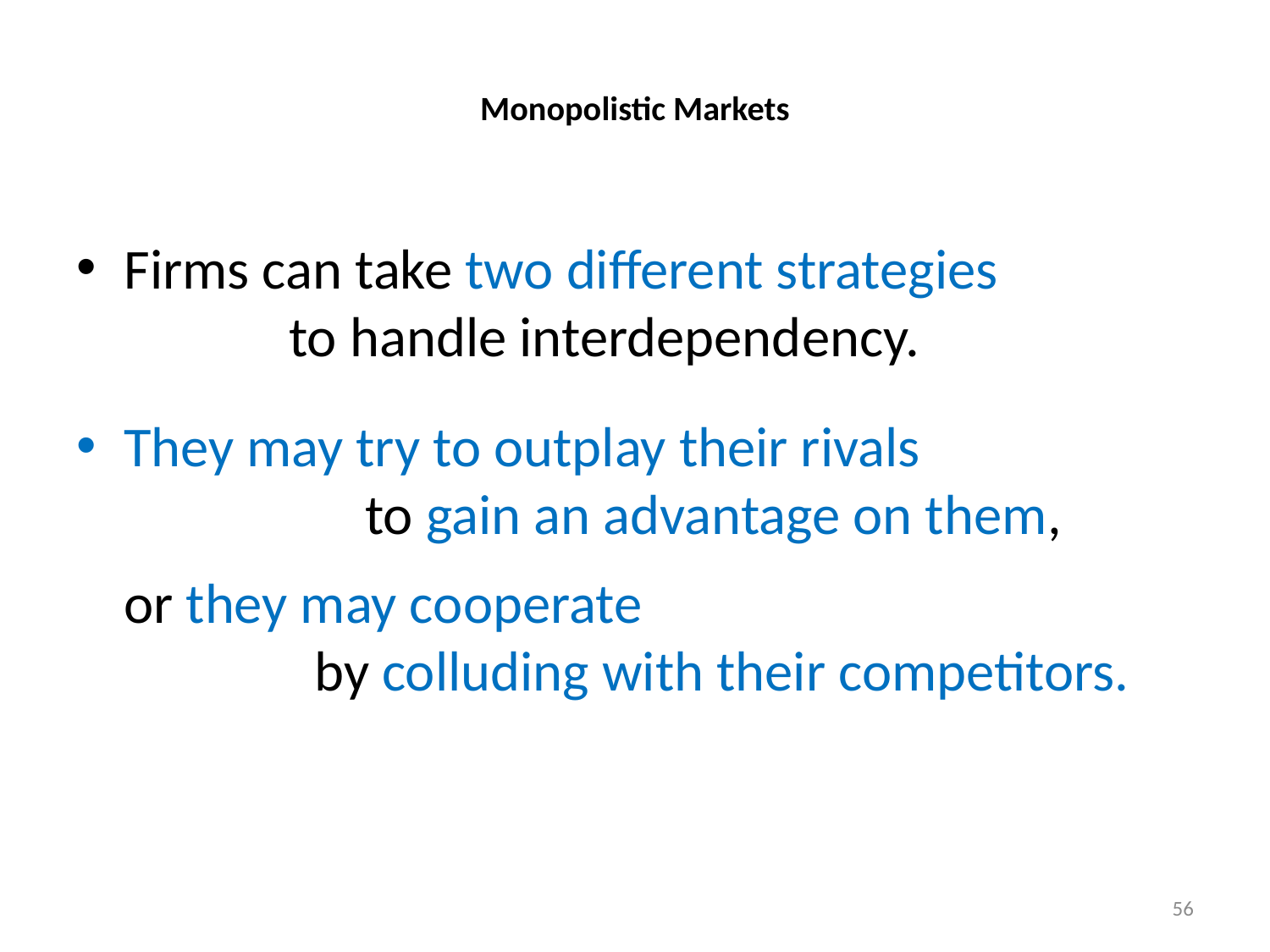

# Monopolistic Markets
Firms can take two different strategies                             to handle interdependency.
They may try to outplay their rivals                                         to gain an advantage on them,
	or they may cooperate                                                           by colluding with their competitors.

56